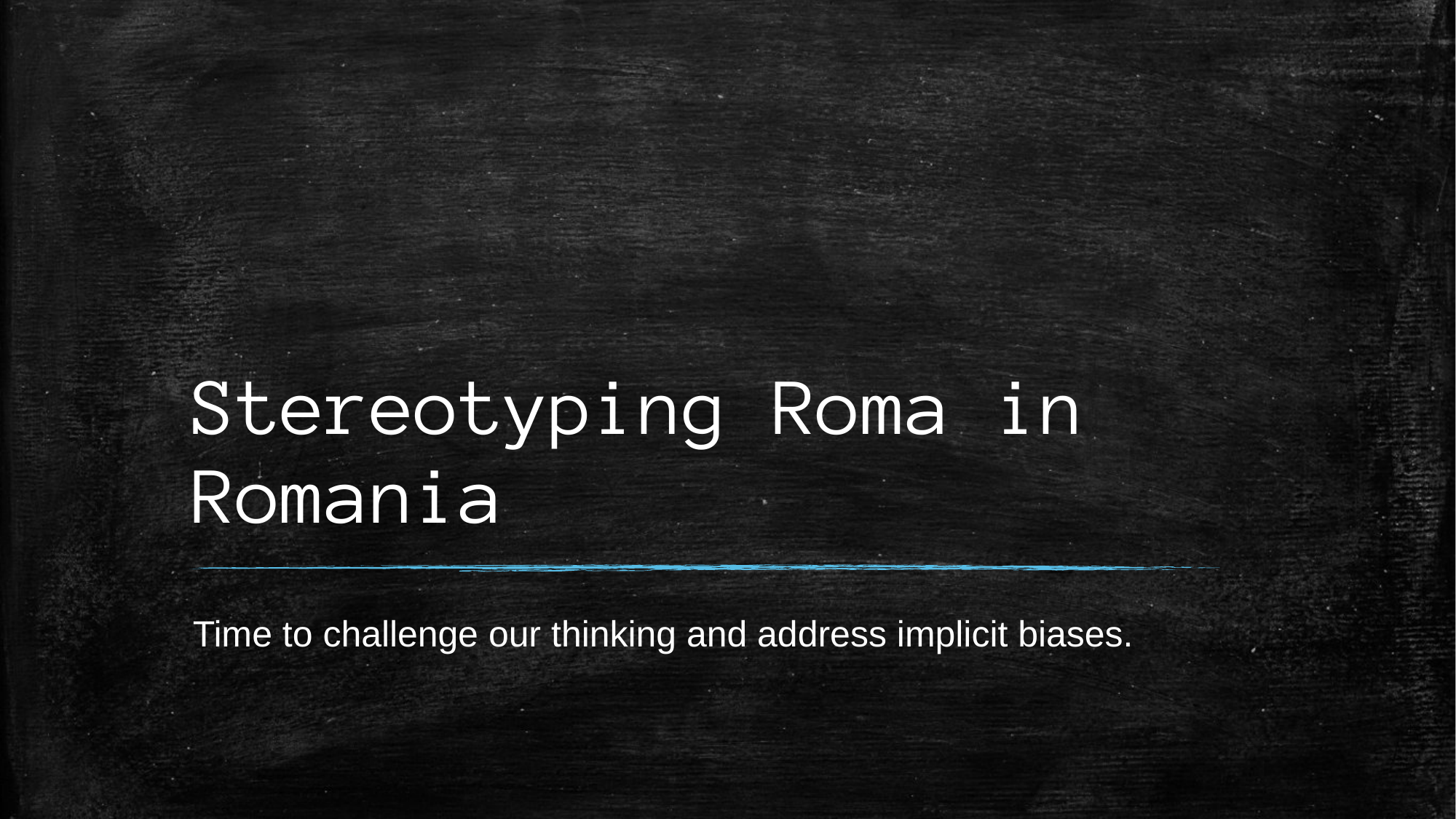

# Stereotyping Roma in Romania
Time to challenge our thinking and address implicit biases.